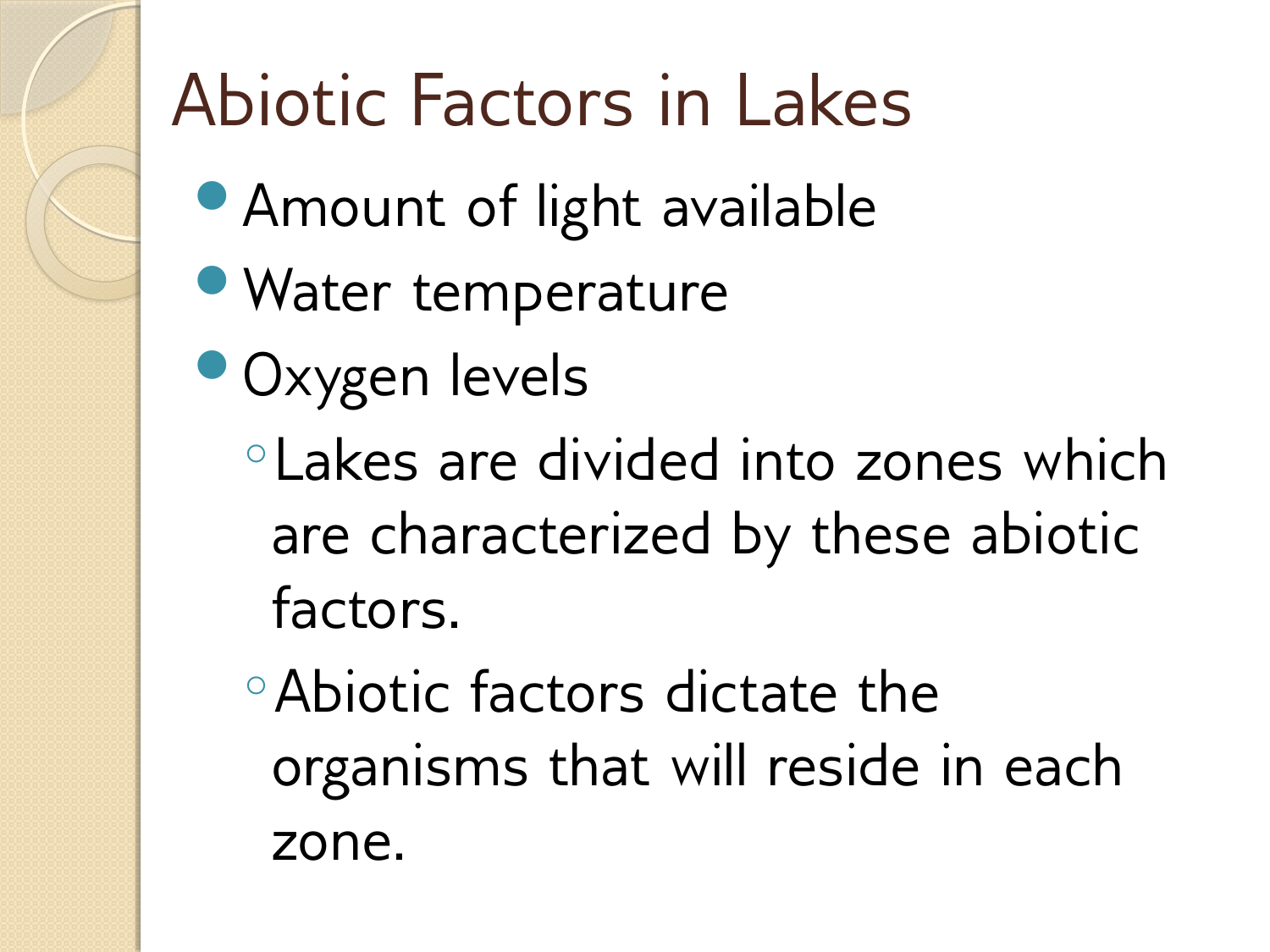

# Abiotic Factors in Lakes
Amount of light available
Water temperature
Oxygen levels
Lakes are divided into zones which are characterized by these abiotic factors.
Abiotic factors dictate the organisms that will reside in each zone.